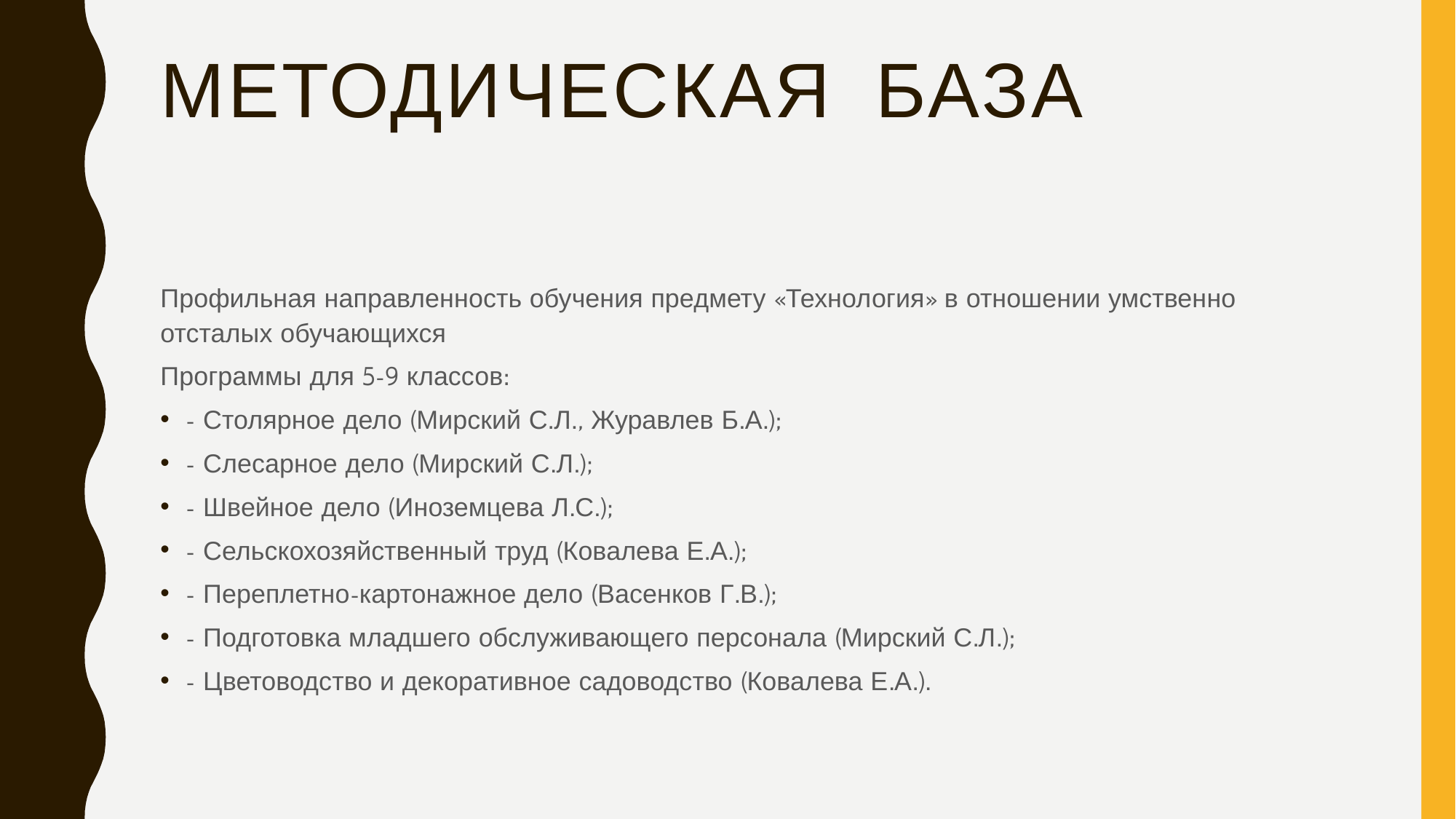

# Методическая  база
Профильная направленность обучения предмету «Технология» в отношении умственно отсталых обучающихся
Программы для 5-9 классов:
- Столярное дело (Мирский С.Л., Журавлев Б.А.);
- Слесарное дело (Мирский С.Л.);
- Швейное дело (Иноземцева Л.С.);
- Сельскохозяйственный труд (Ковалева Е.А.);
- Переплетно-картонажное дело (Васенков Г.В.);
- Подготовка младшего обслуживающего персонала (Мирский С.Л.);
- Цветоводство и декоративное садоводство (Ковалева Е.А.).